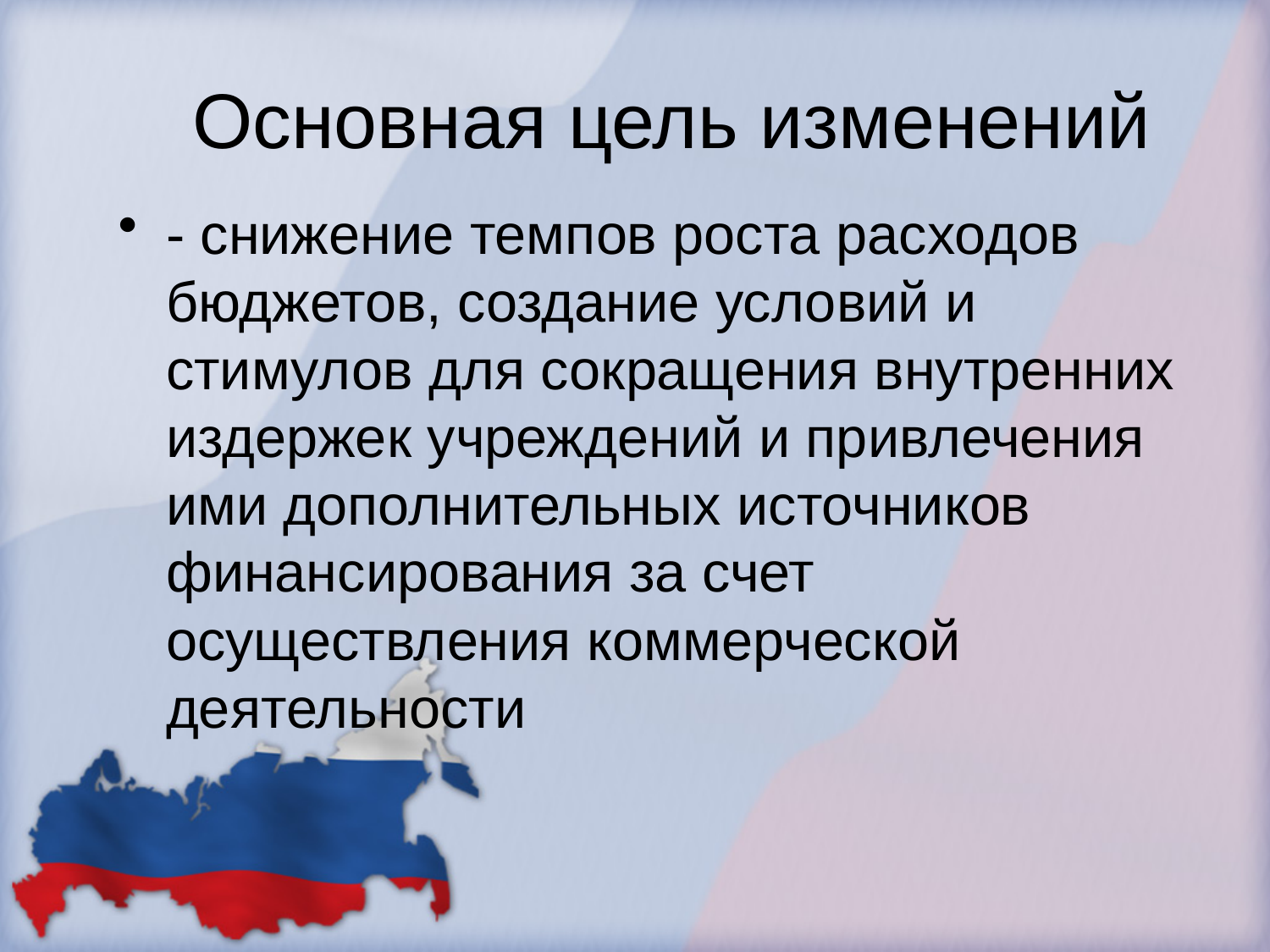

# Основная цель изменений
- снижение темпов роста расходов бюджетов, создание условий и стимулов для сокращения внутренних издержек учреждений и привлечения ими дополнительных источников финансирования за счет осуществления коммерческой деятельности